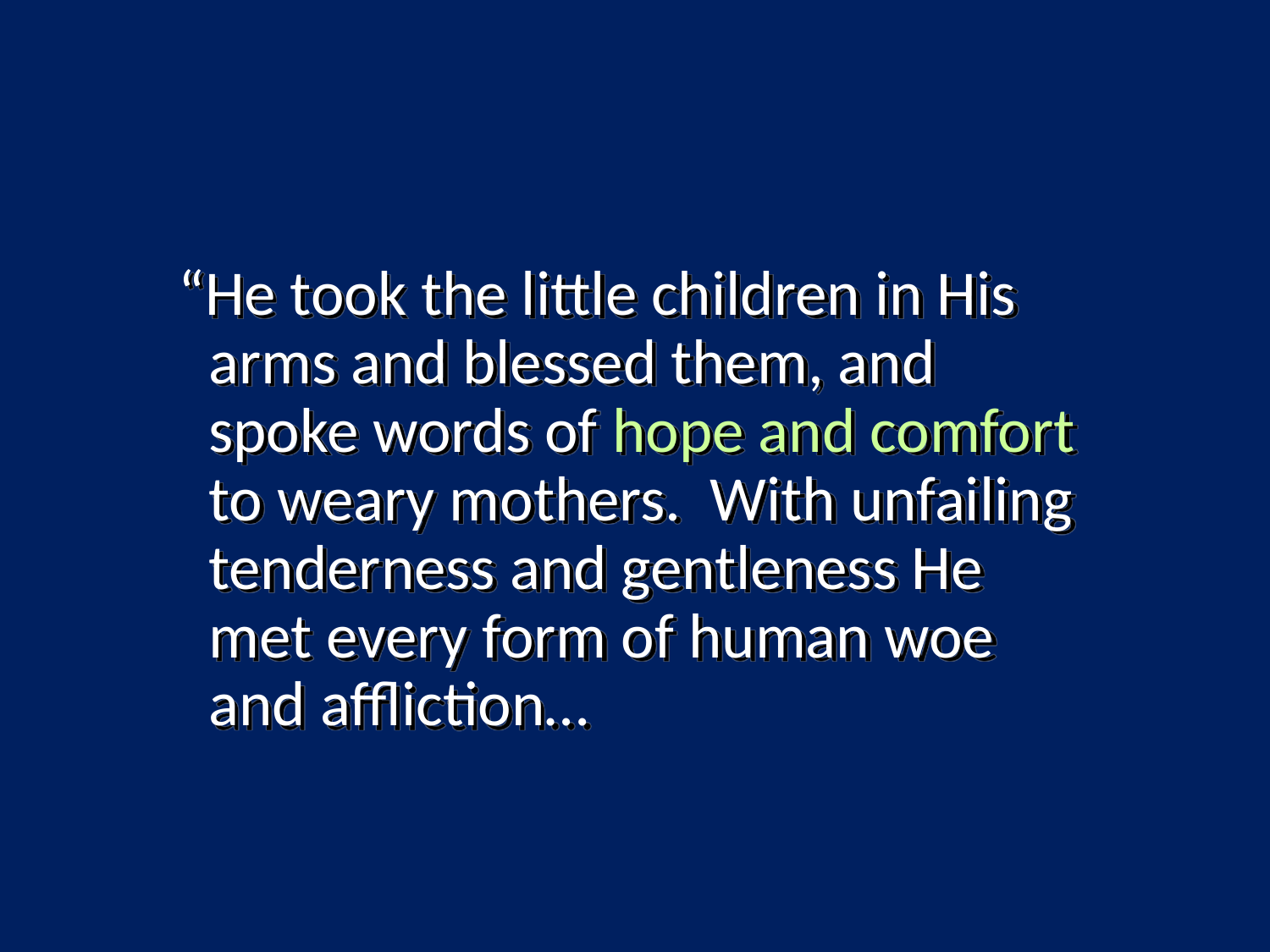

#
 “He took the little children in His arms and blessed them, and spoke words of hope and comfort to weary mothers.  With unfailing tenderness and gentleness He met every form of human woe and affliction…